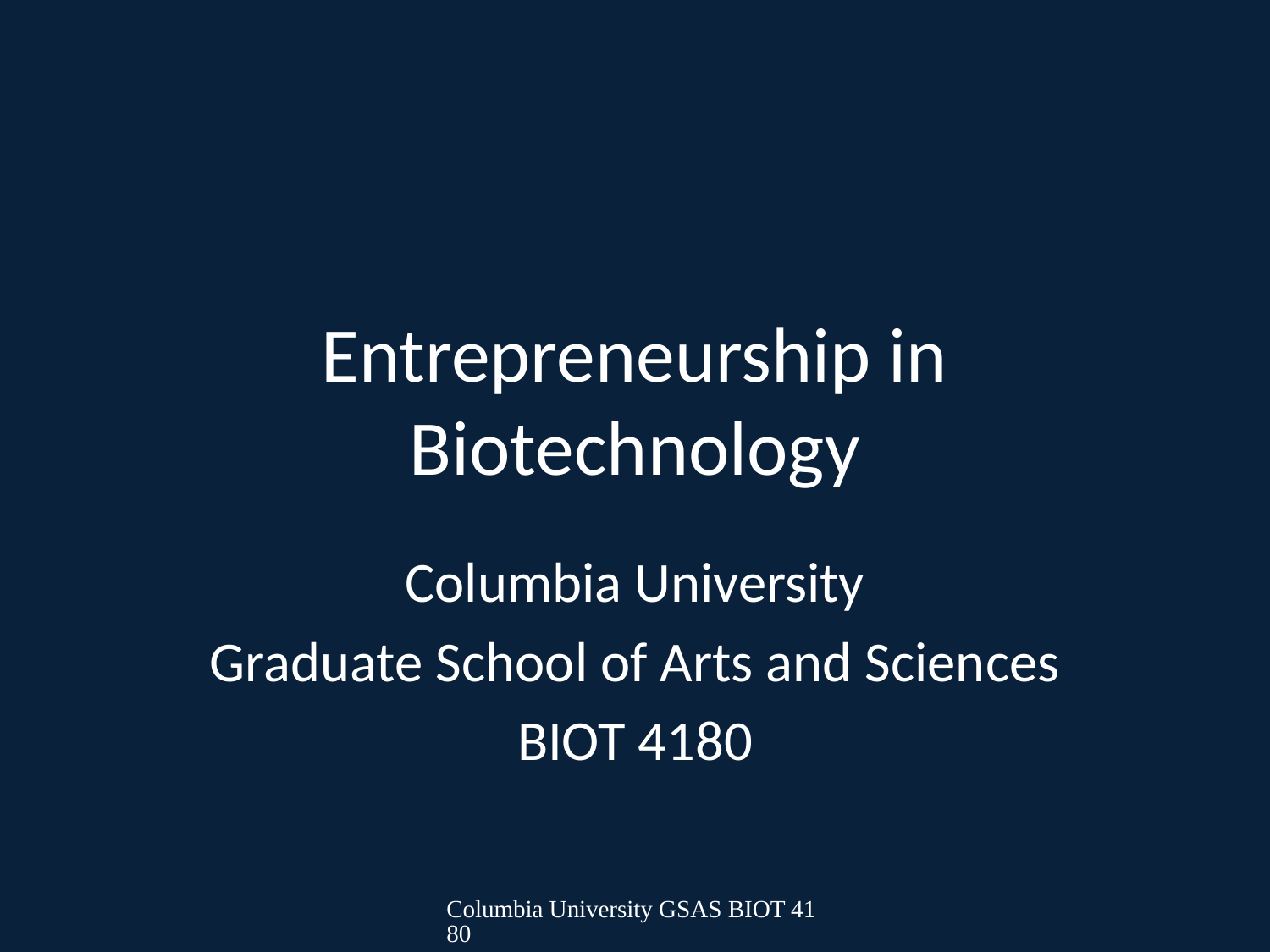

# Entrepreneurship in Biotechnology
Columbia University
Graduate School of Arts and Sciences
BIOT 4180
Columbia University GSAS BIOT 4180